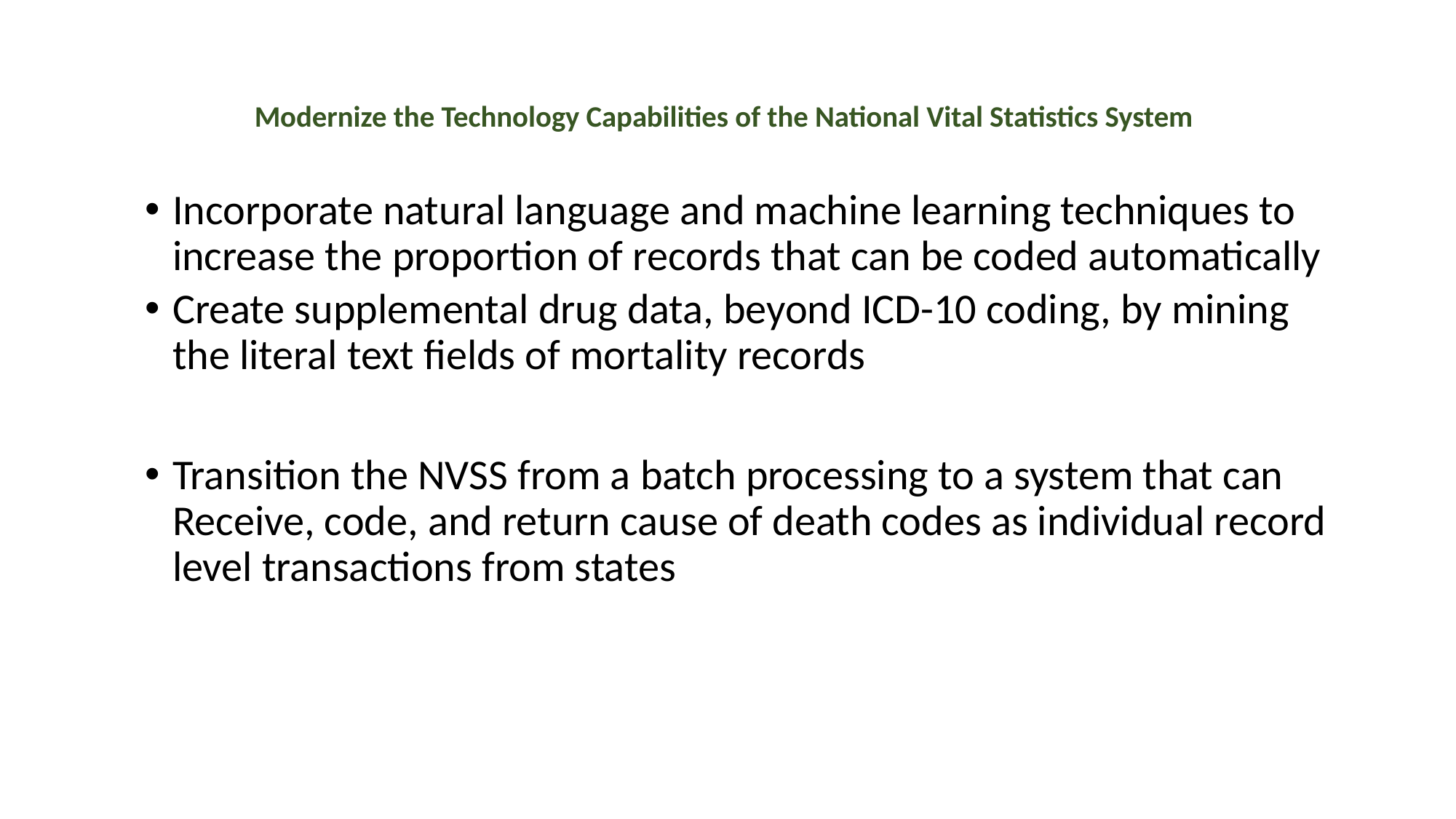

# Modernize the Technology Capabilities of the National Vital Statistics System

Incorporate natural language and machine learning techniques to increase the proportion of records that can be coded automatically
Create supplemental drug data, beyond ICD-10 coding, by mining the literal text fields of mortality records

Transition the NVSS from a batch processing to a system that can Receive, code, and return cause of death codes as individual record level transactions from states